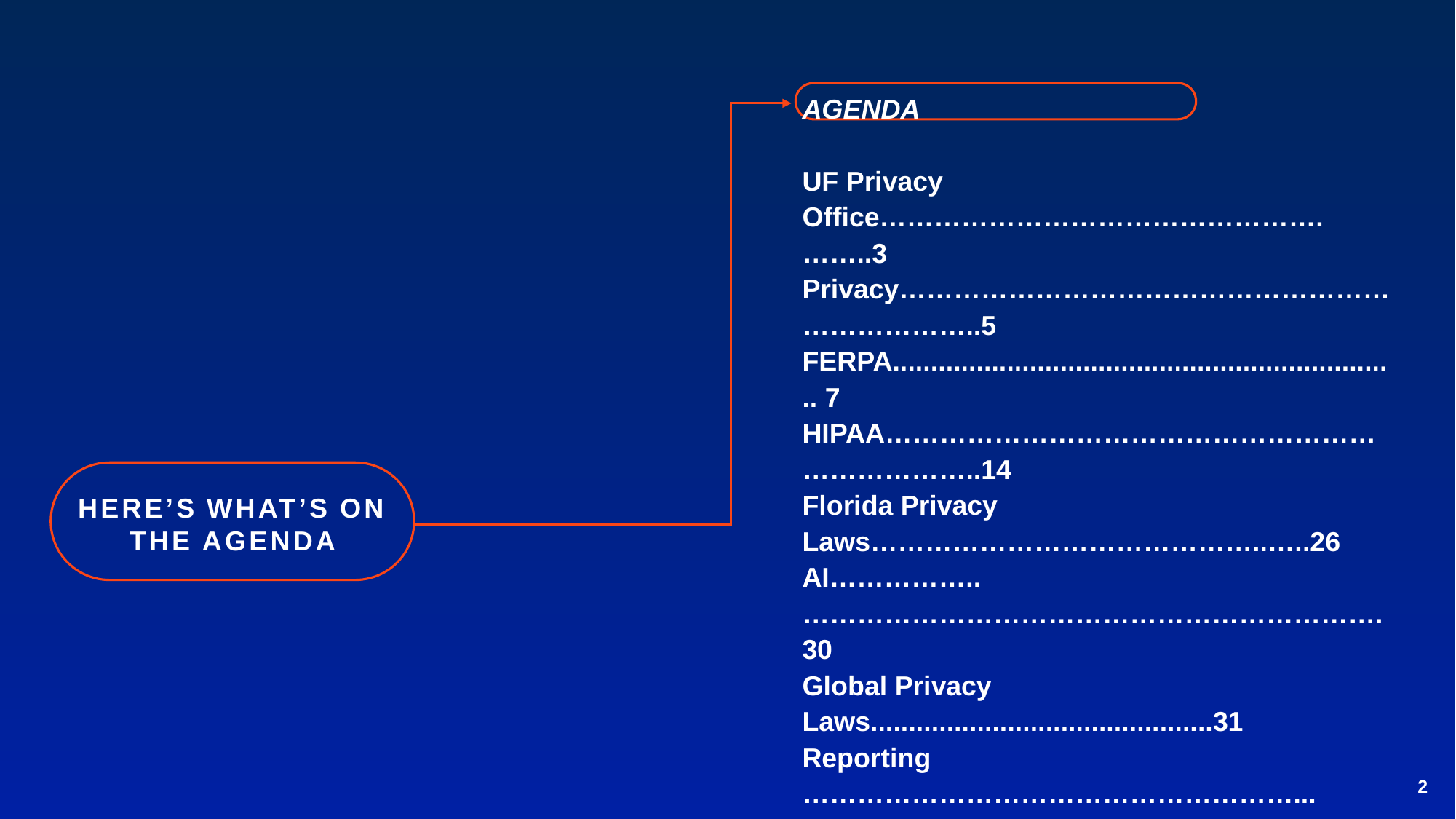

AGENDA

UF Privacy Office………………………………………….……..3
Privacy………………………………………………………………..5
FERPA................................................................... 7
HIPAA………………………………………………………………..14
Florida Privacy Laws……………………………………..…..26
AI……………..……………………………………………………….30
Global Privacy Laws.............................................31
Reporting ………………………………………………...………32
Contact us……………………………………………………..….33

HERE’S WHAT’S ON THE AGENDA
2